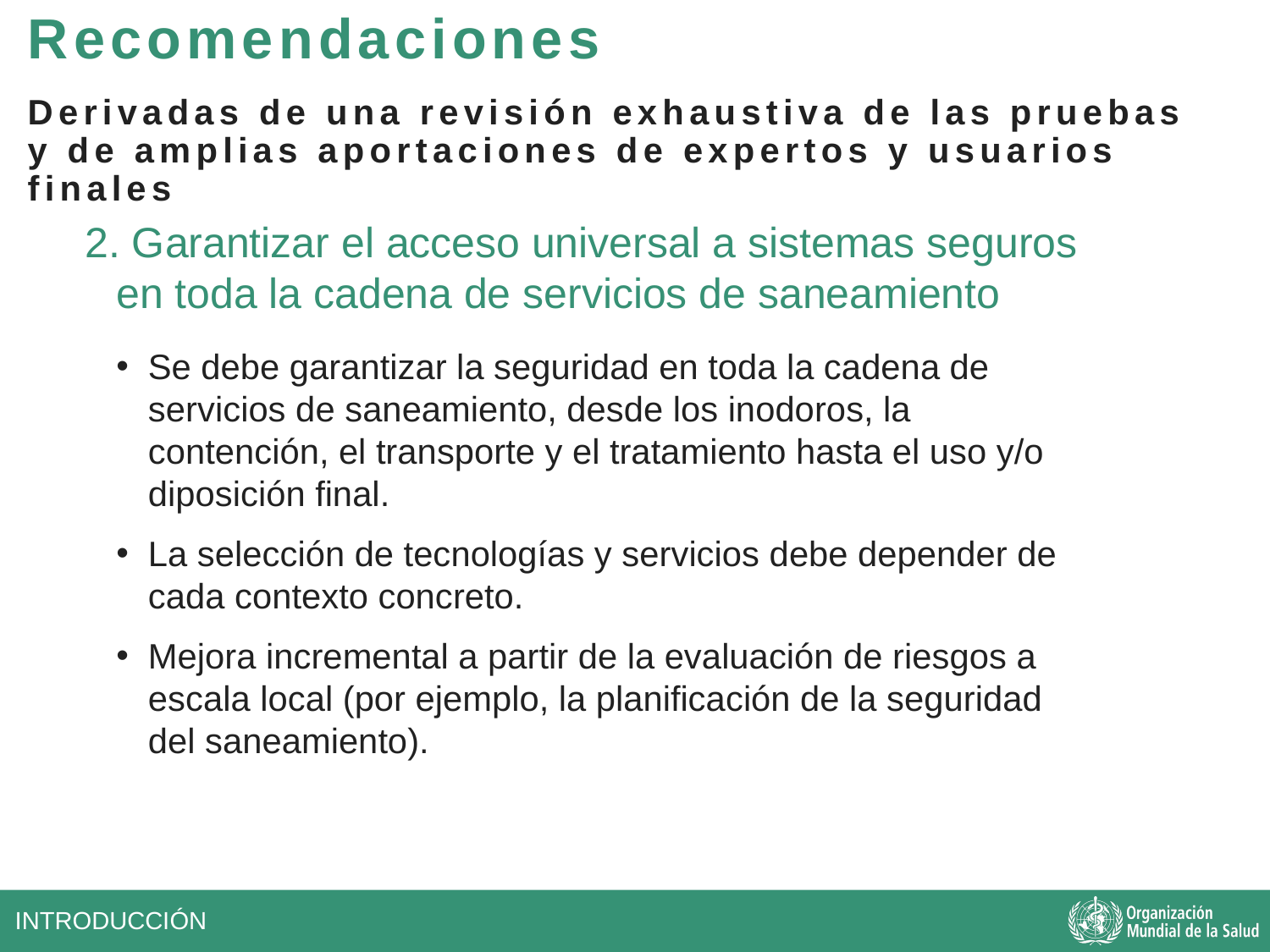

Recomendaciones
Derivadas de una revisión exhaustiva de las pruebas
y de amplias aportaciones de expertos y usuarios finales
2. Garantizar el acceso universal a sistemas seguros
en toda la cadena de servicios de saneamiento
Se debe garantizar la seguridad en toda la cadena de servicios de saneamiento, desde los inodoros, la contención, el transporte y el tratamiento hasta el uso y/o diposición final.
La selección de tecnologías y servicios debe depender de cada contexto concreto.
Mejora incremental a partir de la evaluación de riesgos a escala local (por ejemplo, la planificación de la seguridad del saneamiento).